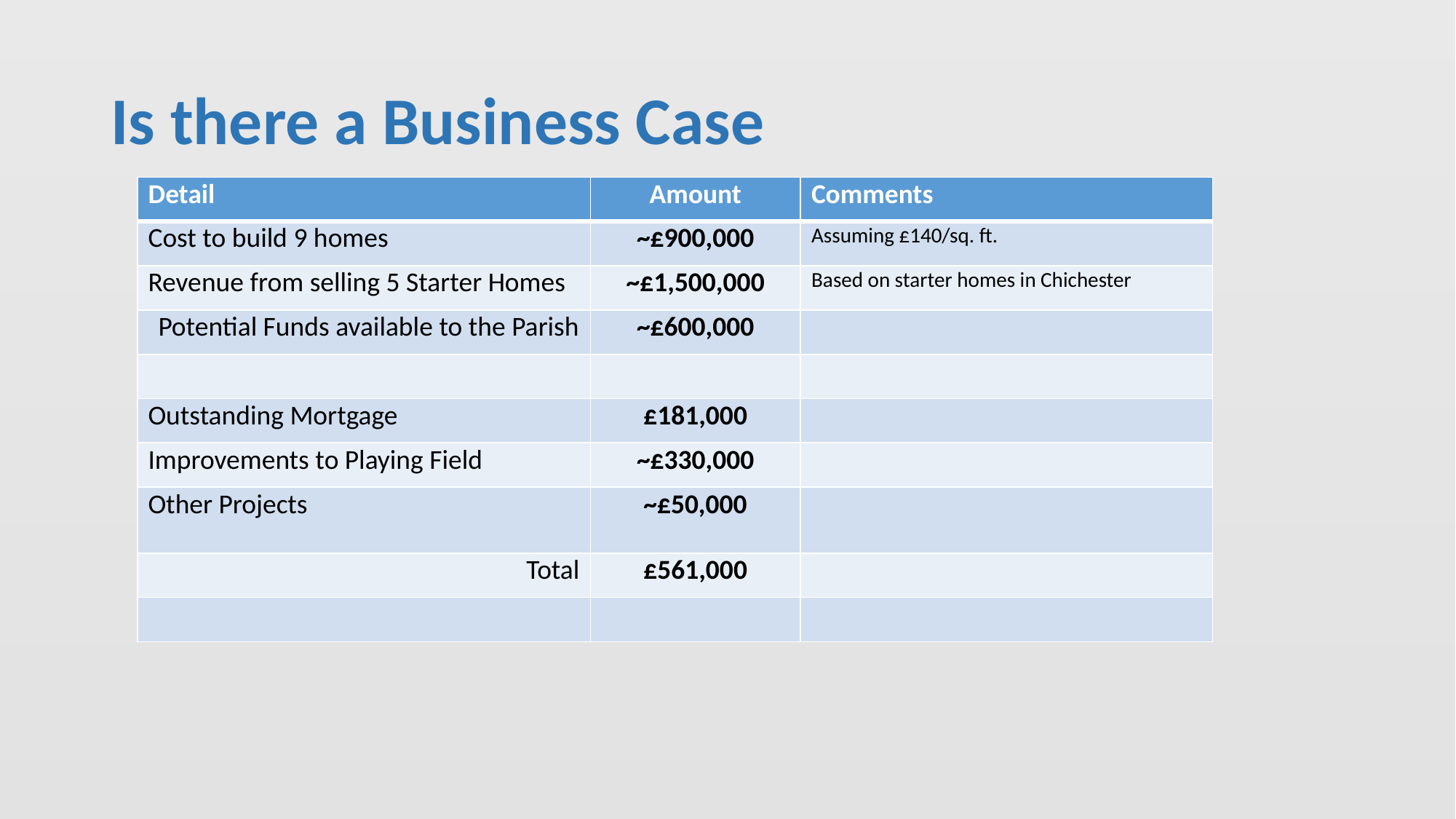

# Is there a Business Case
| Detail | Amount | Comments |
| --- | --- | --- |
| Cost to build 9 homes | ~£900,000 | Assuming £140/sq. ft. |
| Revenue from selling 5 Starter Homes | ~£1,500,000 | Based on starter homes in Chichester |
| Potential Funds available to the Parish | ~£600,000 |  |
|  |  |  |
| Outstanding Mortgage | £181,000 |  |
| Improvements to Playing Field | ~£330,000 |  |
| Other Projects | ~£50,000 |  |
| Total | £561,000 |  |
|  |  |  |